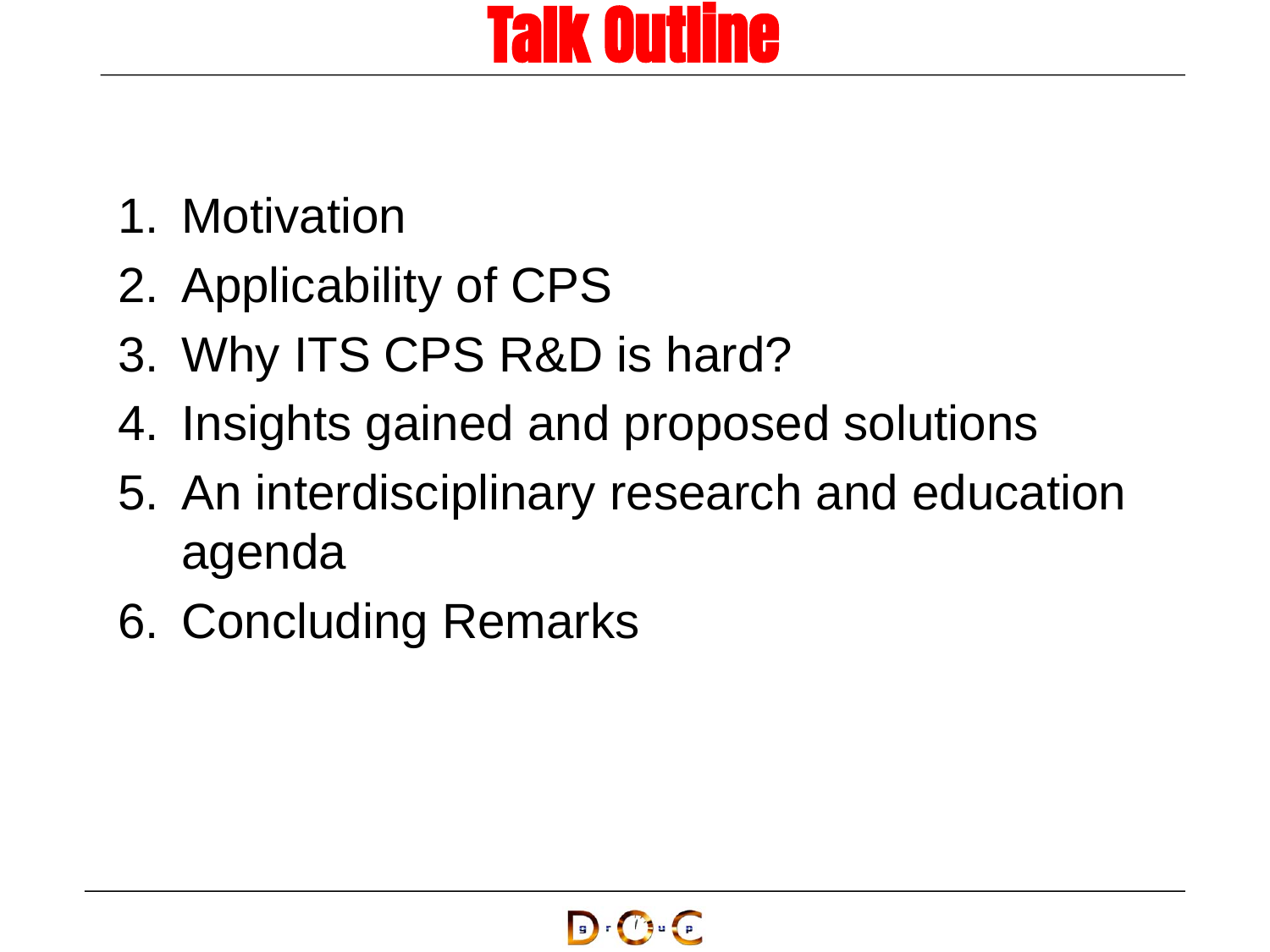

# Talk Outline
Motivation
Applicability of CPS
Why ITS CPS R&D is hard?
Insights gained and proposed solutions
An interdisciplinary research and education agenda
Concluding Remarks